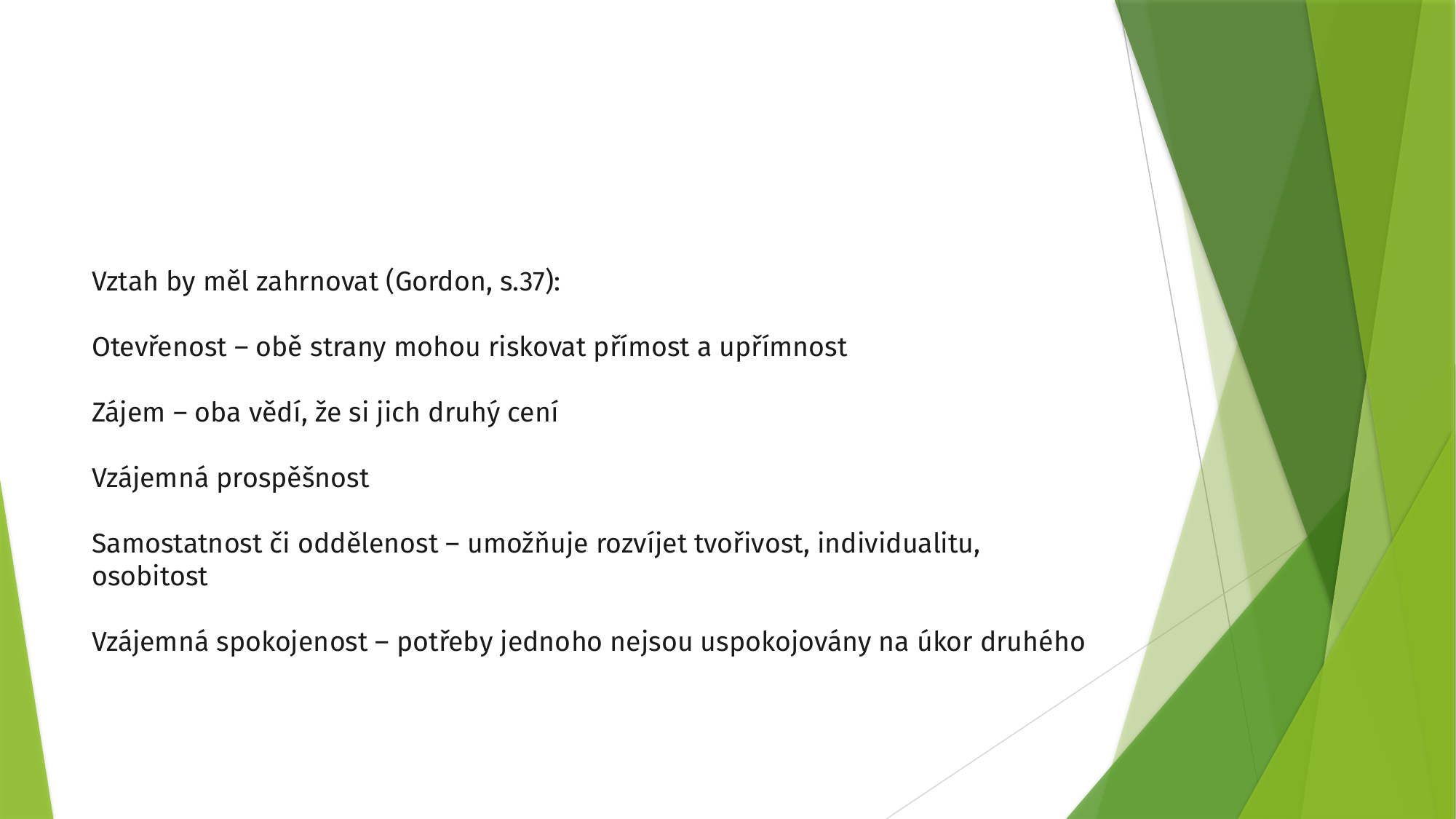

#
Vztah by měl zahrnovat (Gordon, s.37):
Otevřenost – obě strany mohou riskovat přímost a upřímnost
Zájem – oba vědí, že si jich druhý cení
Vzájemná prospěšnost
Samostatnost či oddělenost – umožňuje rozvíjet tvořivost, individualitu, osobitost
Vzájemná spokojenost – potřeby jednoho nejsou uspokojovány na úkor druhého